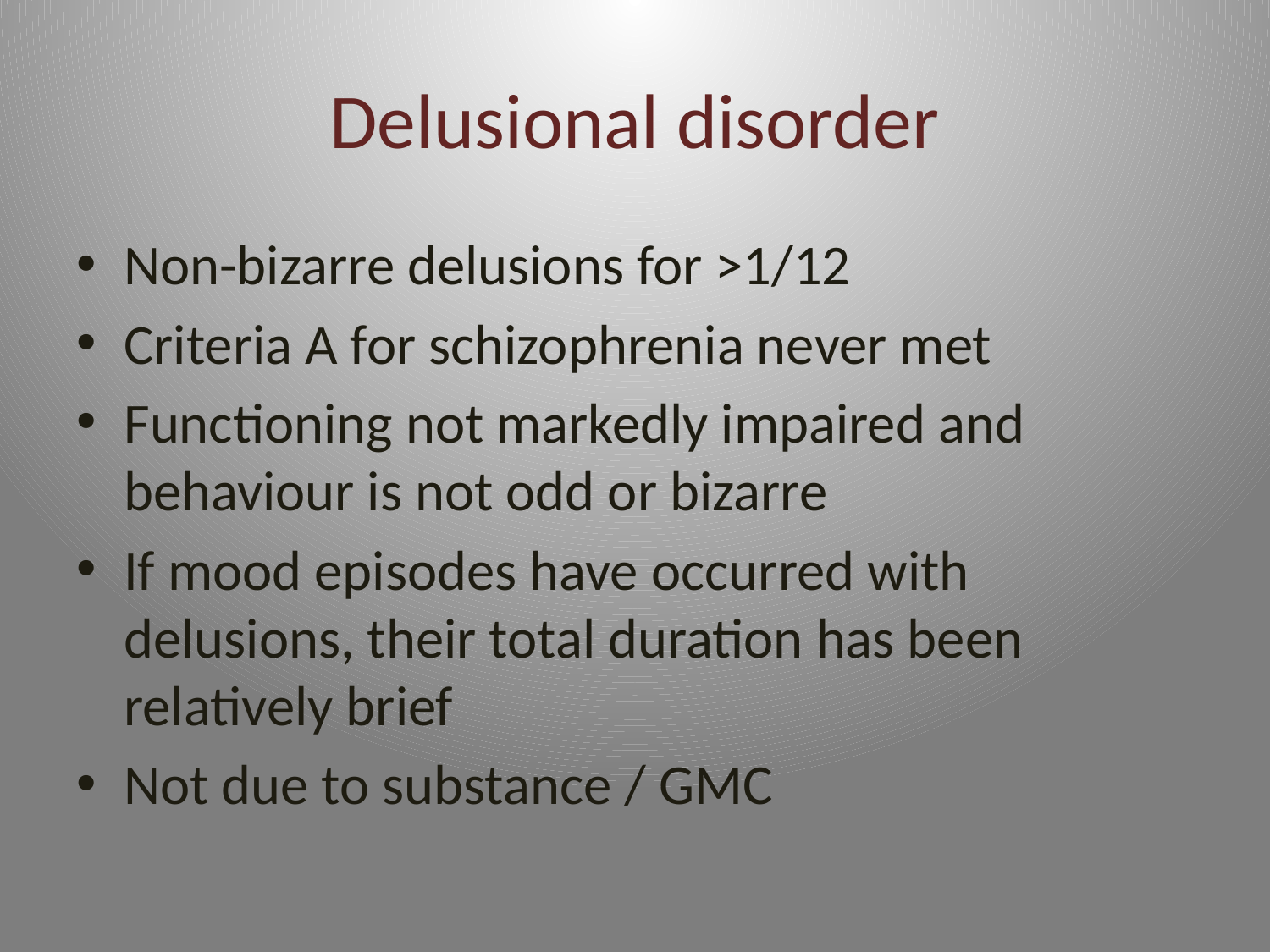

# Delusional disorder
Non-bizarre delusions for >1/12
Criteria A for schizophrenia never met
Functioning not markedly impaired and behaviour is not odd or bizarre
If mood episodes have occurred with delusions, their total duration has been relatively brief
Not due to substance / GMC